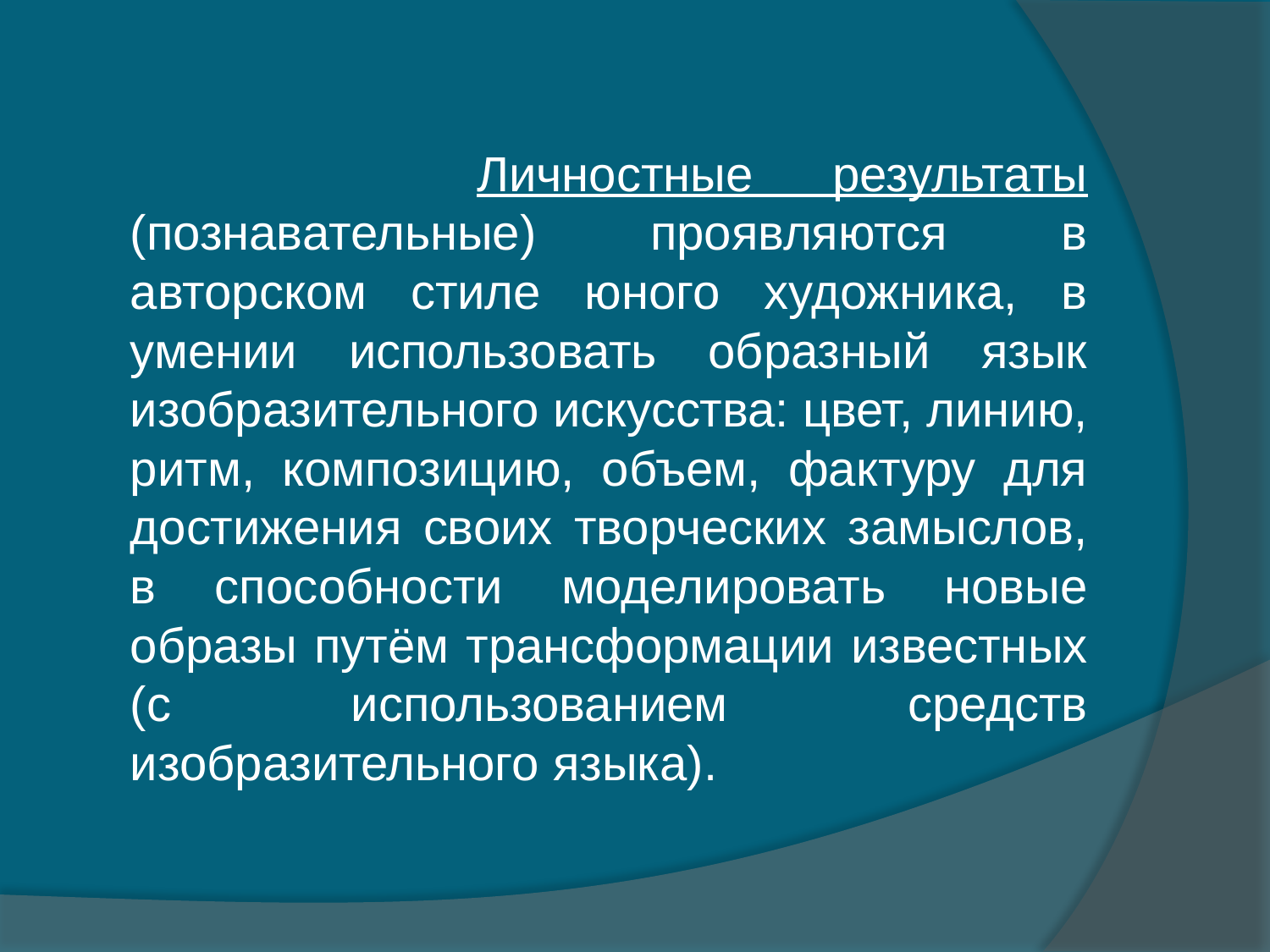

#
     Личностные результаты (познавательные) проявляются в авторском стиле юного художника, в умении использовать образный язык изобразительного искусства: цвет, линию, ритм, композицию, объем, фактуру для достижения своих творческих замыслов, в способности моделировать новые образы путём трансформации известных (с использованием средств изобразительного языка).